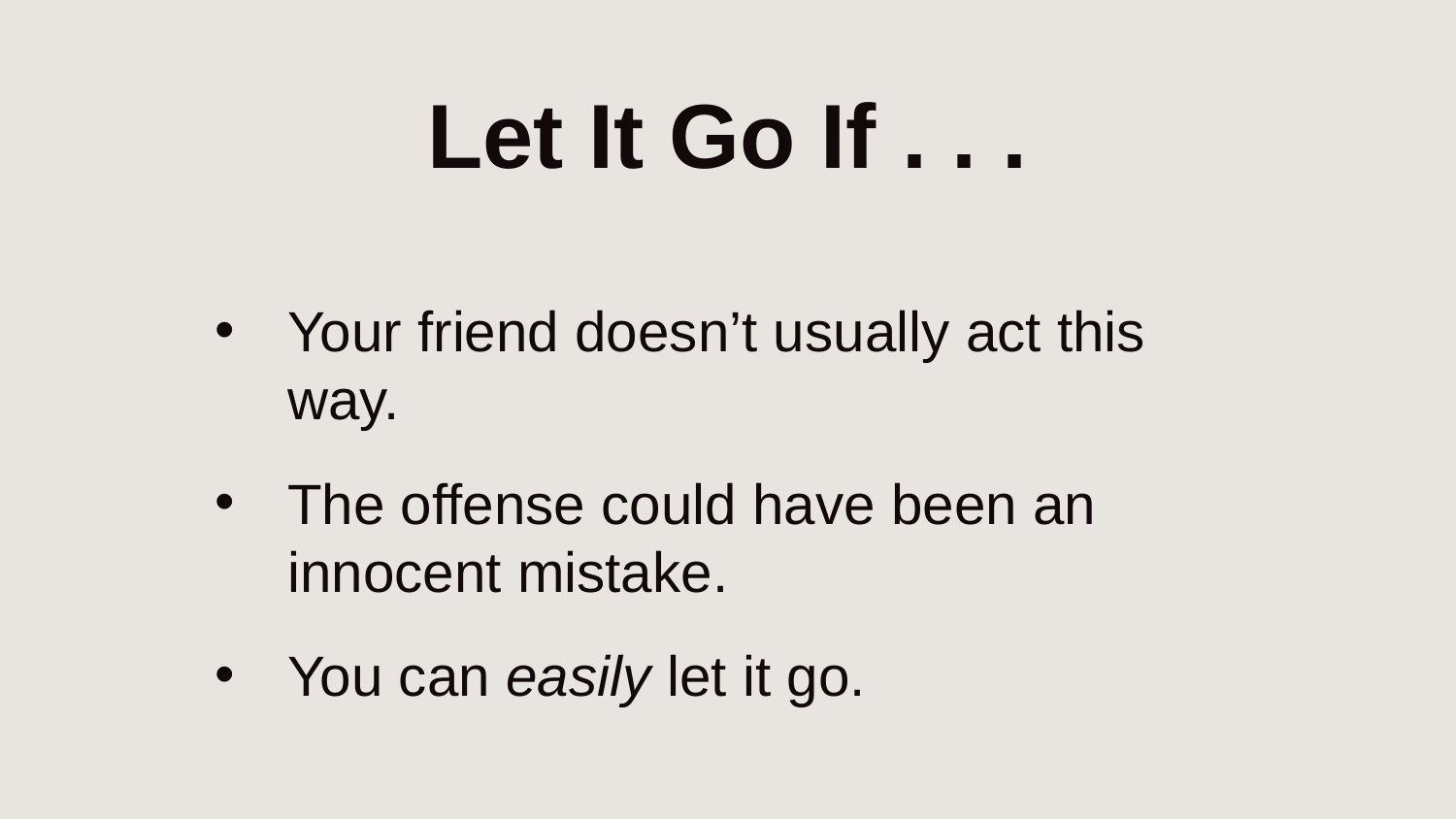

# Let It Go If . . .
Your friend doesn’t usually act this way.
The offense could have been an innocent mistake.
You can easily let it go.